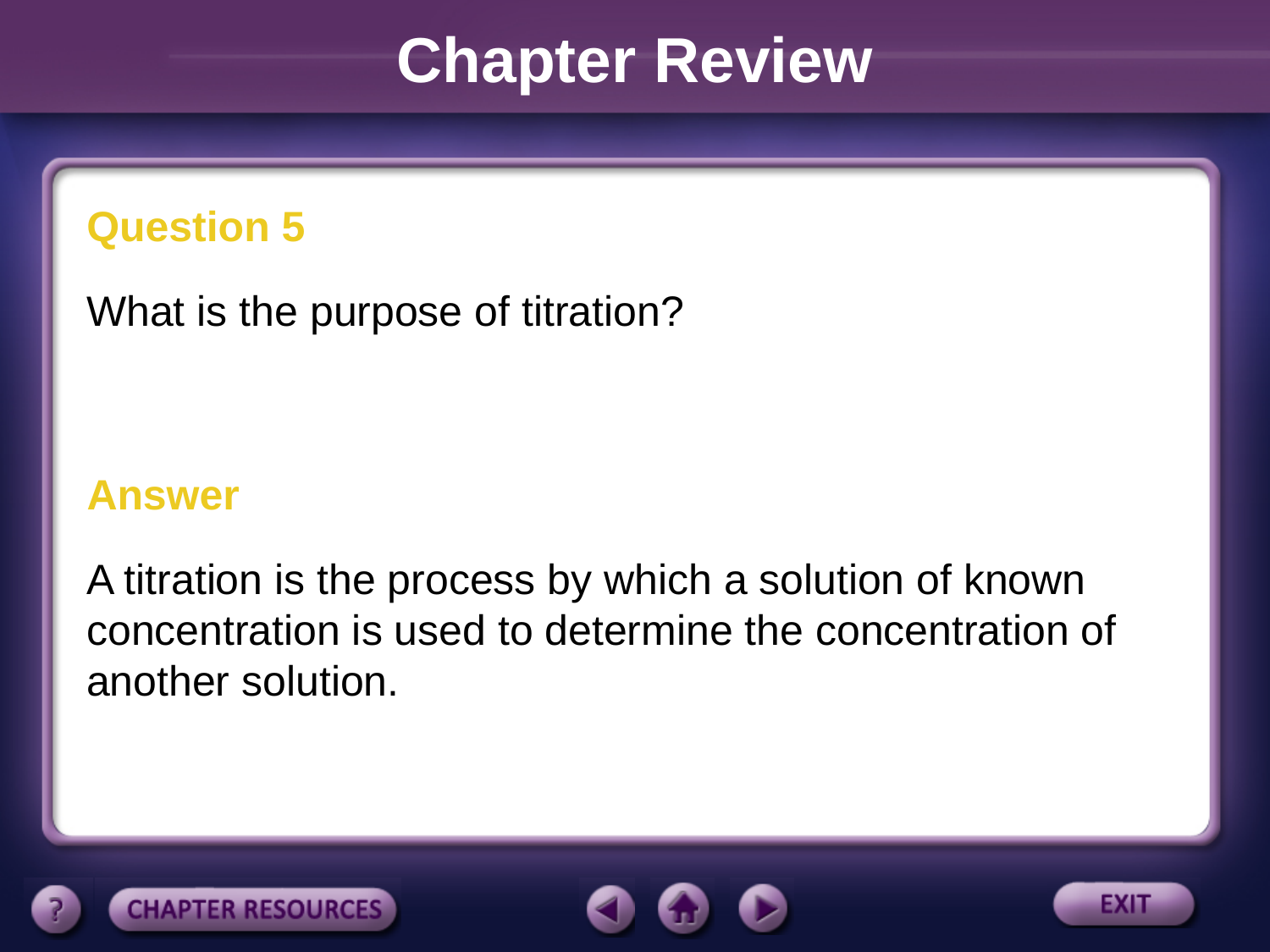

Chapter Review

Question 5
What is the purpose of titration?
Answer
A titration is the process by which a solution of known concentration is used to determine the concentration of another solution.